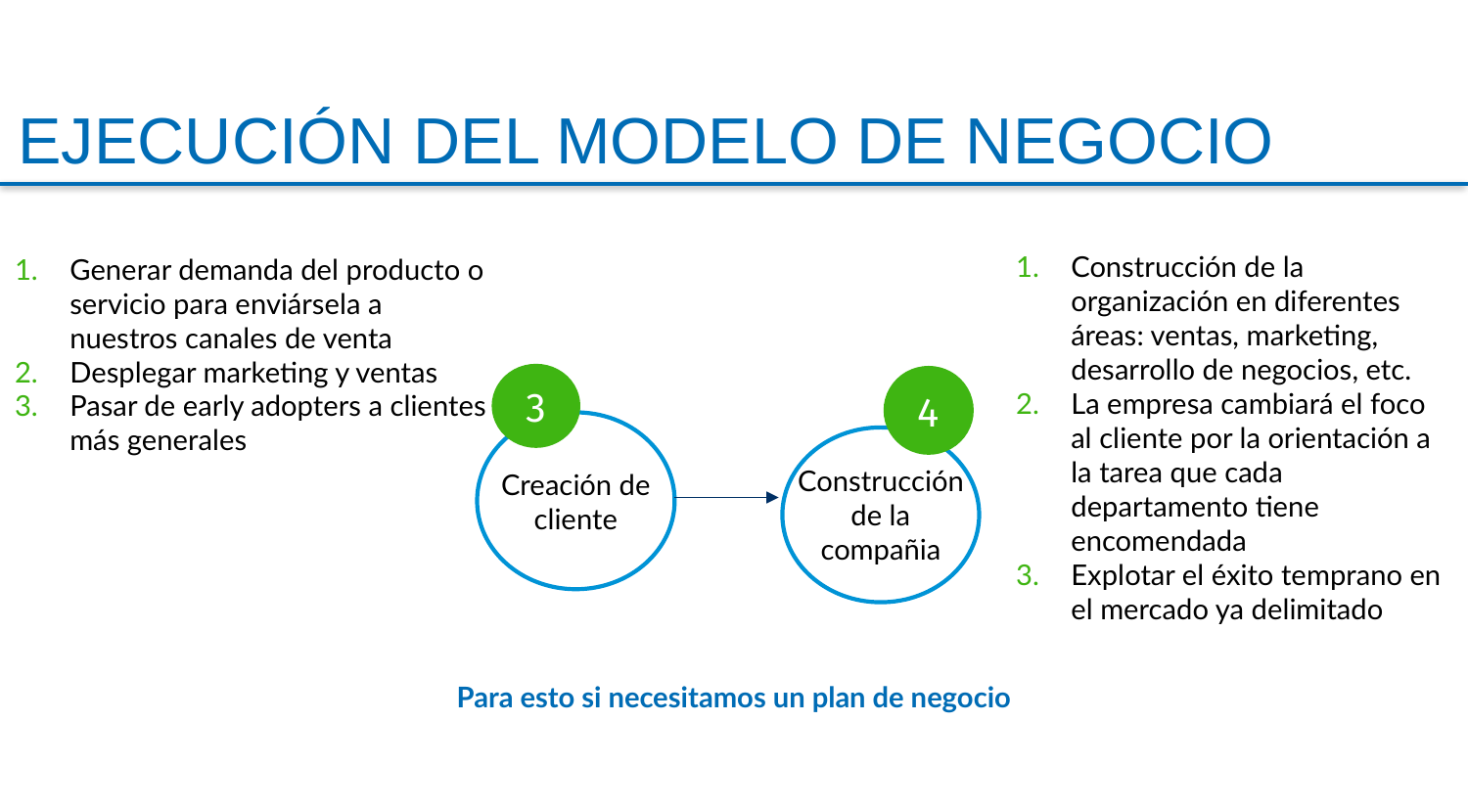

EJECUCIÓN DEL MODELO DE NEGOCIO
Construcción de la organización en diferentes áreas: ventas, marketing, desarrollo de negocios, etc.
La empresa cambiará el foco al cliente por la orientación a la tarea que cada departamento tiene encomendada
Explotar el éxito temprano en el mercado ya delimitado

Generar demanda del producto o servicio para enviársela a nuestros canales de venta
Desplegar marketing y ventas
Pasar de early adopters a clientes más generales

3
4
Creación de cliente
Construcción de la compañia

Para esto si necesitamos un plan de negocio

9